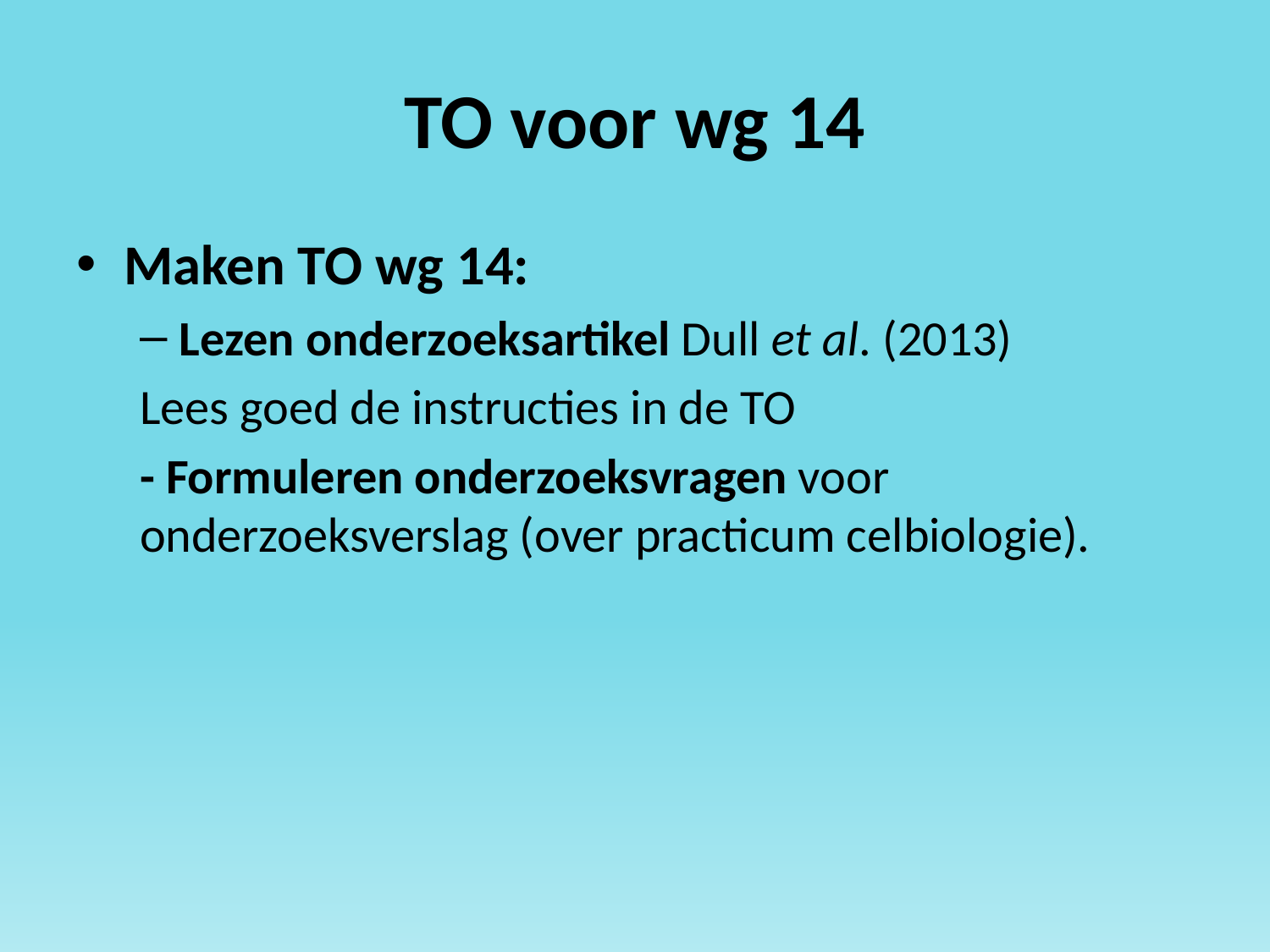

# TO voor wg 14
Maken TO wg 14:
Lezen onderzoeksartikel Dull et al. (2013)
Lees goed de instructies in de TO
- Formuleren onderzoeksvragen voor onderzoeksverslag (over practicum celbiologie).